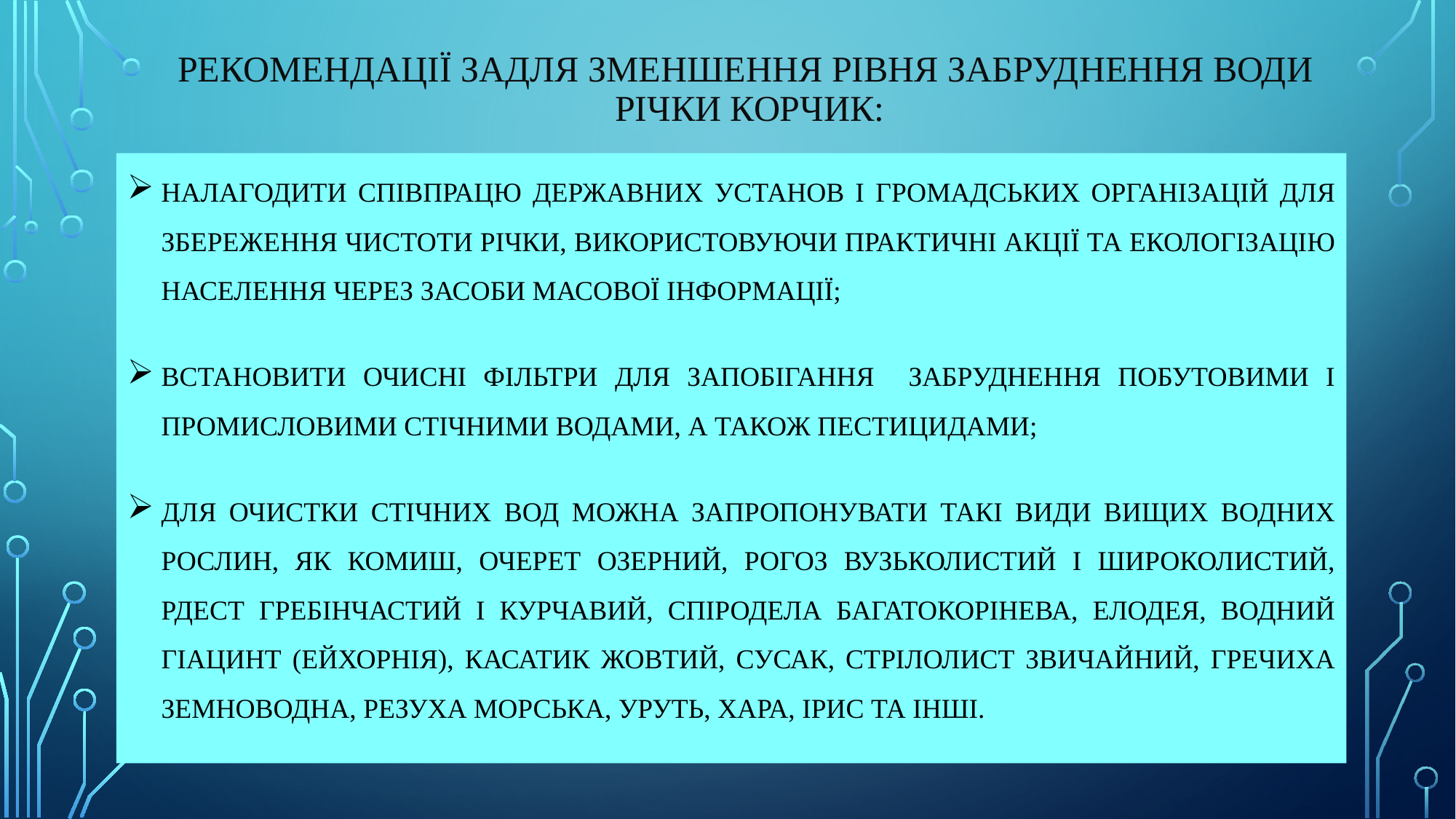

# рекомендації задля зменшення рівня забруднення води річки Корчик:
налагодити співпрацю державних установ і громадських організацій для збереження чистоти річки, використовуючи практичні акції та екологізацію населення через засоби масової інформації;
встановити очисні фільтри для запобігання  забруднення побутовими і промисловими стічними водами, а також пестицидами;
для очистки стічних вод можна запропонувати такі види вищих водних рослин, як комиш, очерет озерний, рогоз вузьколистий і широколистий, рдест гребінчастий і курчавий, спіродела багатокорінева, елодея, водний гіацинт (ейхорнія), касатик жовтий, сусак, стрілолист звичайний, гречиха земноводна, резуха морська, уруть, хара, ірис та інші.